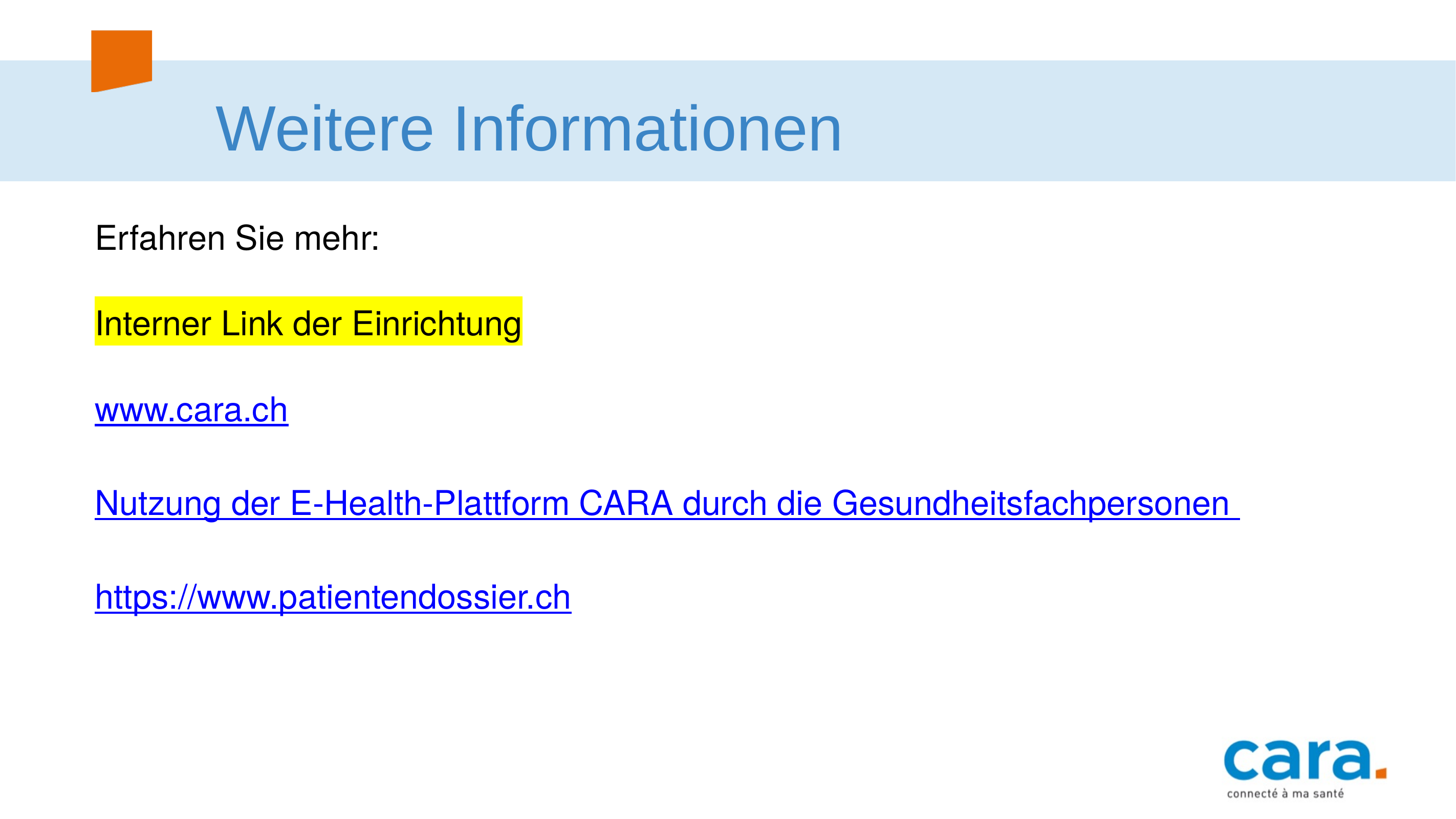

# Weitere Informationen
Erfahren Sie mehr:
Interner Link der Einrichtung
www.cara.ch
Nutzung der E-Health-Plattform CARA durch die Gesundheitsfachpersonen
https://www.patientendossier.ch